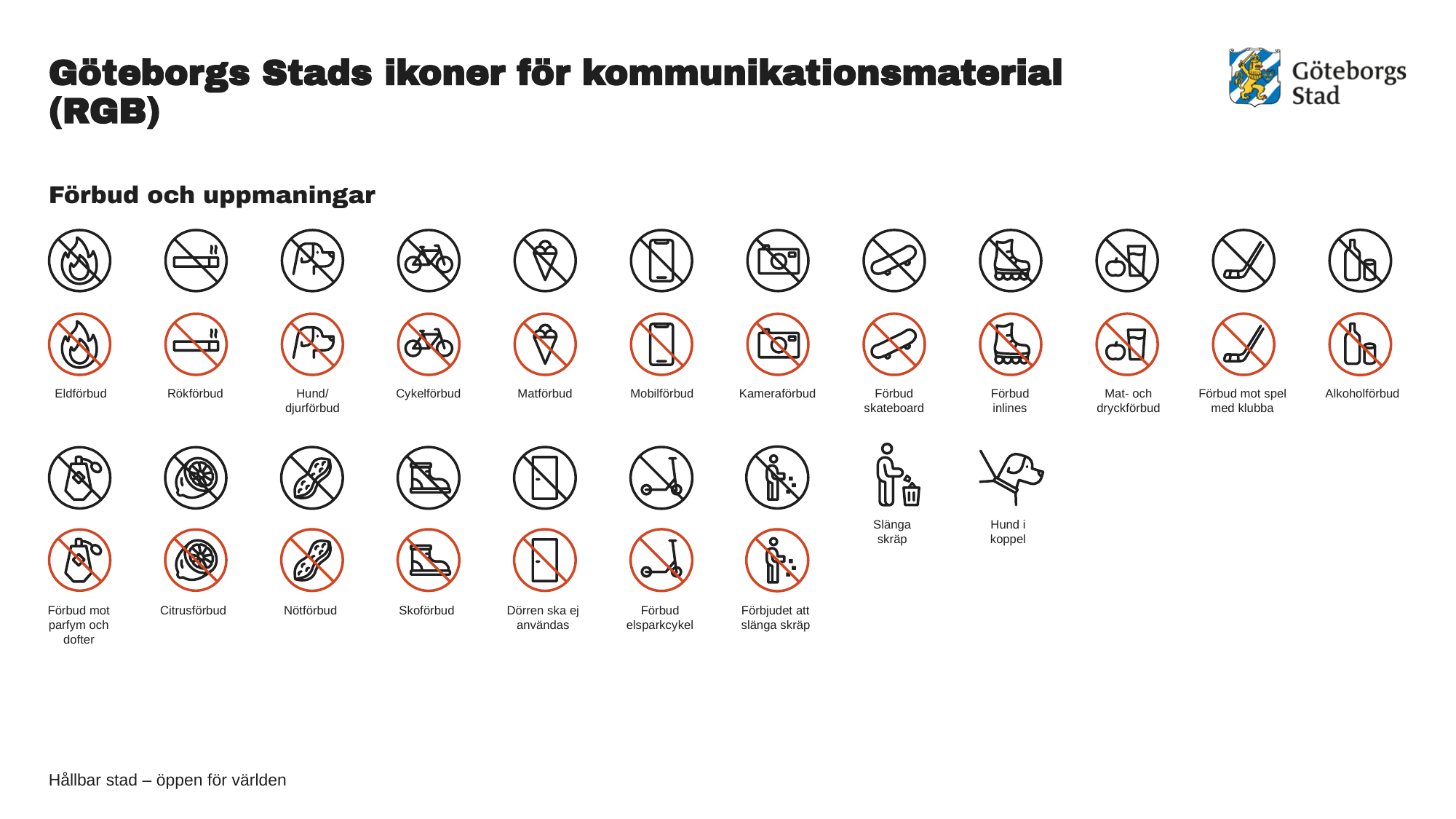

# Göteborgs Stads ikoner för kommunikationsmaterial (RGB)
Förbud och uppmaningar

Eldförbud
Rökförbud
Hund/
djurförbud
Cykelförbud
Matförbud
Mobilförbud
Kameraförbud
Förbud skateboard
Förbud inlines
Mat- och dryckförbud
Förbud mot spel med klubba
Alkoholförbud

Slänga skräp
Hund i koppel

Förbud mot parfym och dofter
Citrusförbud
Nötförbud
Skoförbud
Dörren ska ej användas
Förbud elsparkcykel
Förbjudet att slänga skräp